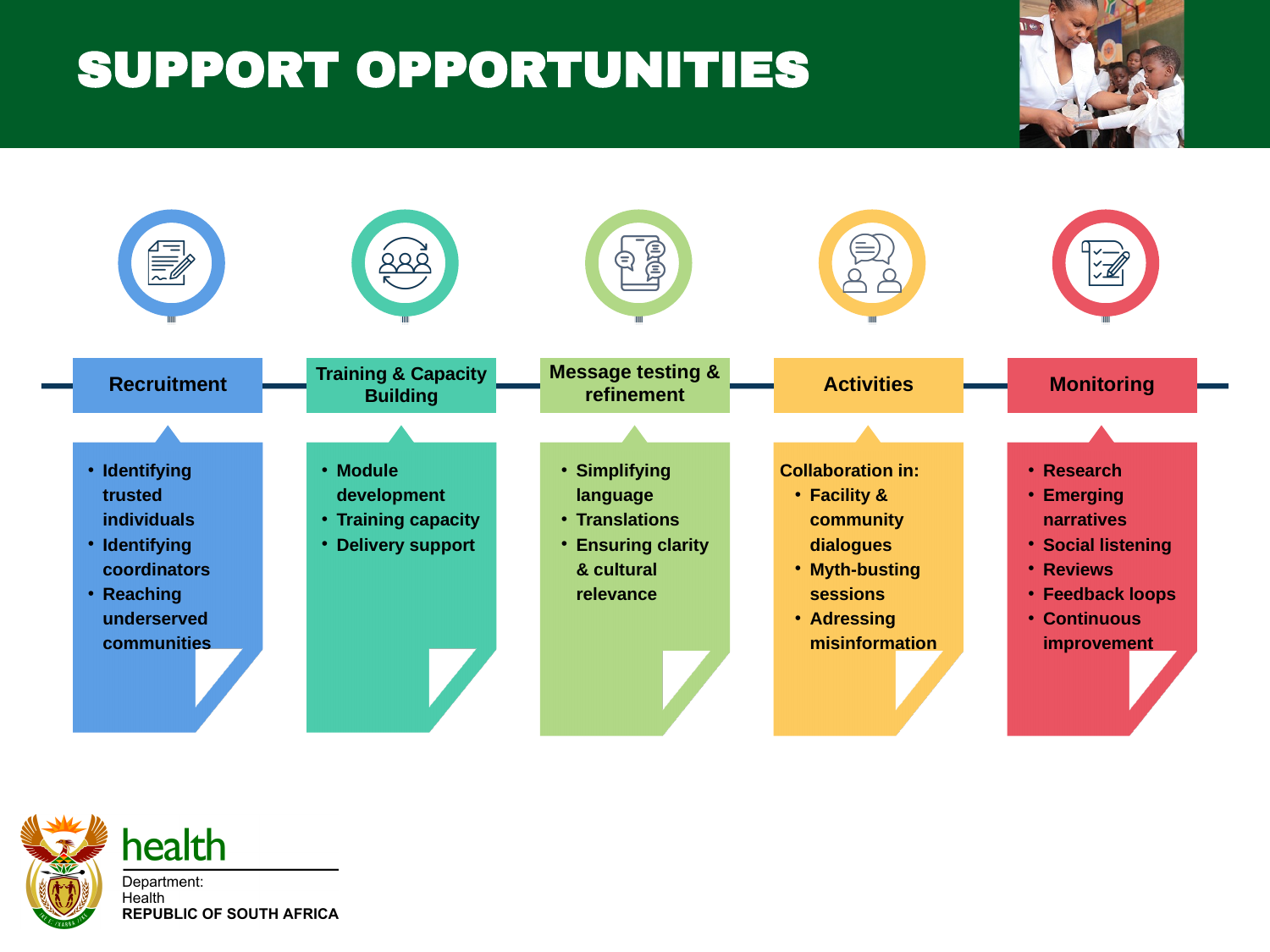

SUPPORT OPPORTUNITIES

Message testing & refinement
Training & Capacity Building
Recruitment
Activities
Monitoring

Identifying trusted individuals
Identifying coordinators
Reaching underserved communities
Module development
Training capacity
Delivery support
Simplifying language
Translations
Ensuring clarity & cultural relevance
Collaboration in:
Facility & community dialogues
Myth-busting sessions
Adressing misinformation
Research
Emerging narratives
Social listening
Reviews
Feedback loops
Continuous improvement